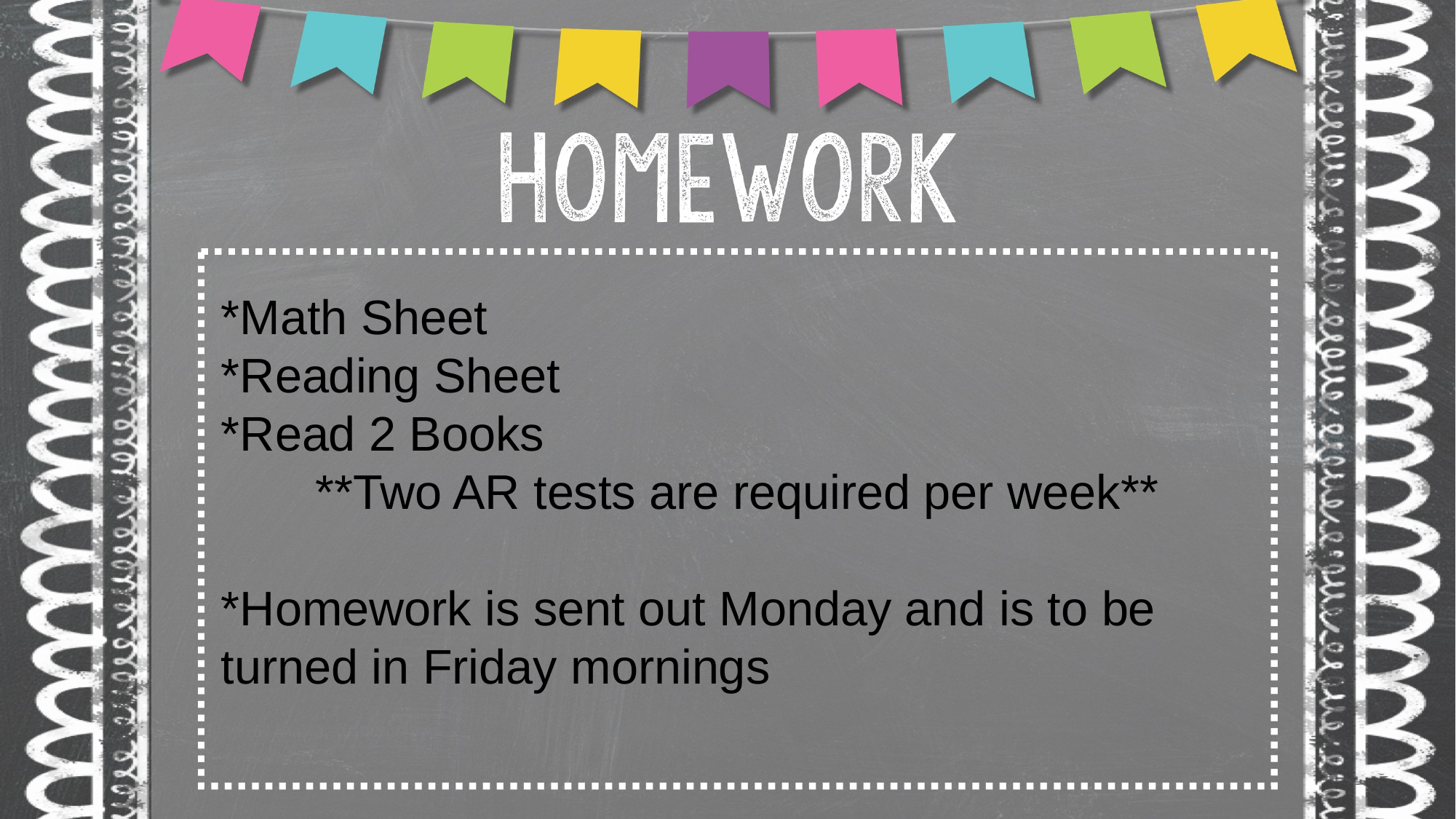

*Math Sheet
*Reading Sheet
*Read 2 Books
       **Two AR tests are required per week**

*Homework is sent out Monday and is to be turned in Friday mornings